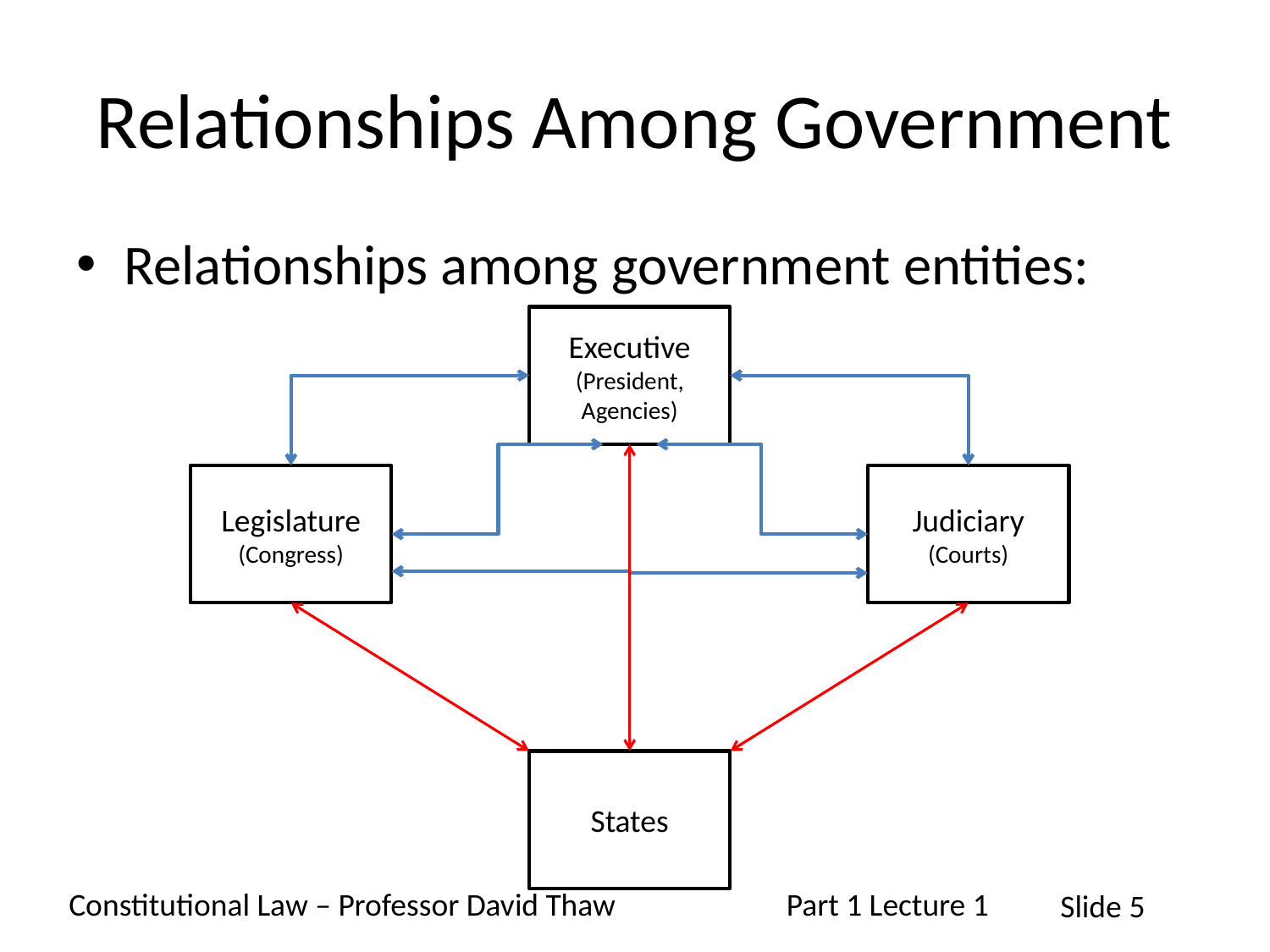

# Relationships Among Government
Relationships among government entities:

Executive
(President, Agencies)
Legislature
(Congress)
Judiciary
(Courts)
States